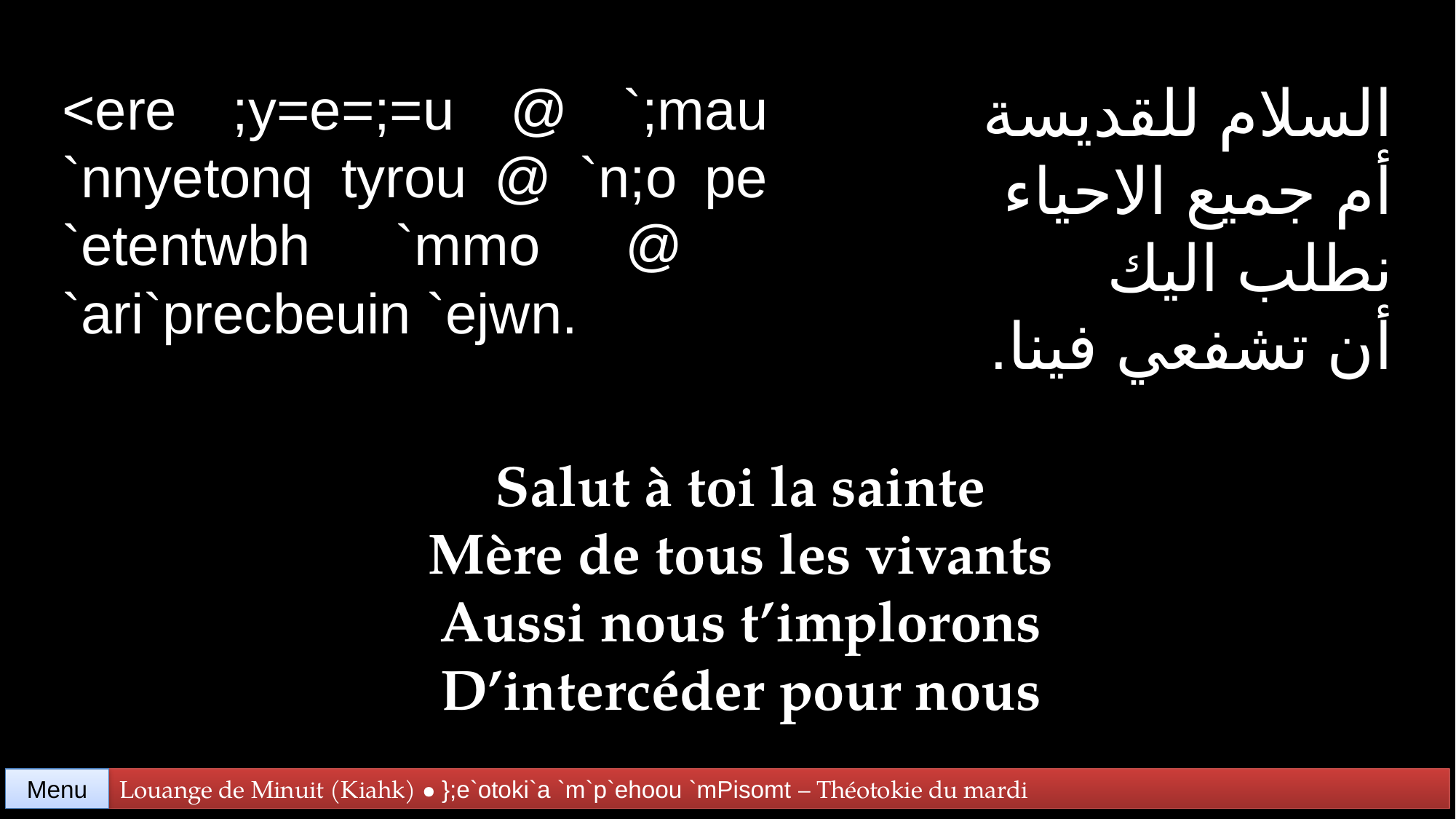

السلام للقديسة
أم جميع الاحياء
نطلب اليك
أن تشفعي فينا.
<ere ;y=e=;=u @ `;mau
`nnyetonq tyrou @ `n;o pe `etentwbh `mmo @
`ari`precbeuin `ejwn.

Salut à toi la sainte
Mère de tous les vivants
Aussi nous t’implorons
D’intercéder pour nous
Menu
Louange de Minuit (Kiahk) • };e`otoki`a `m`p`ehoou `mPisomt – Théotokie du mardi